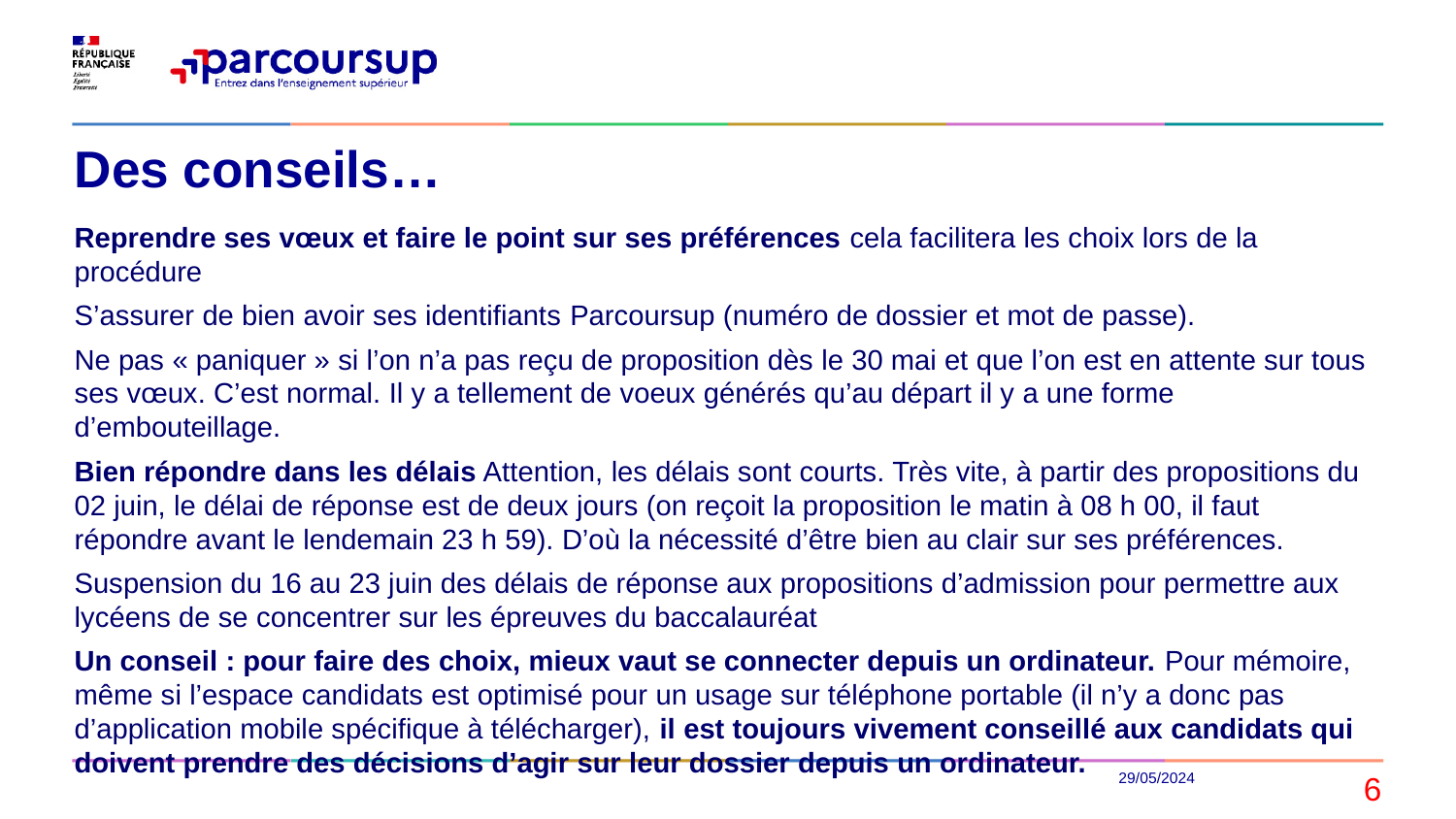

# Des conseils…
Reprendre ses vœux et faire le point sur ses préférences cela facilitera les choix lors de la procédure
S’assurer de bien avoir ses identifiants Parcoursup (numéro de dossier et mot de passe).
Ne pas « paniquer » si l’on n’a pas reçu de proposition dès le 30 mai et que l’on est en attente sur tous ses vœux. C’est normal. Il y a tellement de voeux générés qu’au départ il y a une forme d’embouteillage.
Bien répondre dans les délais Attention, les délais sont courts. Très vite, à partir des propositions du 02 juin, le délai de réponse est de deux jours (on reçoit la proposition le matin à 08 h 00, il faut répondre avant le lendemain 23 h 59). D’où la nécessité d’être bien au clair sur ses préférences.
Suspension du 16 au 23 juin des délais de réponse aux propositions d’admission pour permettre aux lycéens de se concentrer sur les épreuves du baccalauréat
Un conseil : pour faire des choix, mieux vaut se connecter depuis un ordinateur. Pour mémoire, même si l’espace candidats est optimisé pour un usage sur téléphone portable (il n’y a donc pas d’application mobile spécifique à télécharger), il est toujours vivement conseillé aux candidats qui doivent prendre des décisions d’agir sur leur dossier depuis un ordinateur.

29/05/2024
6